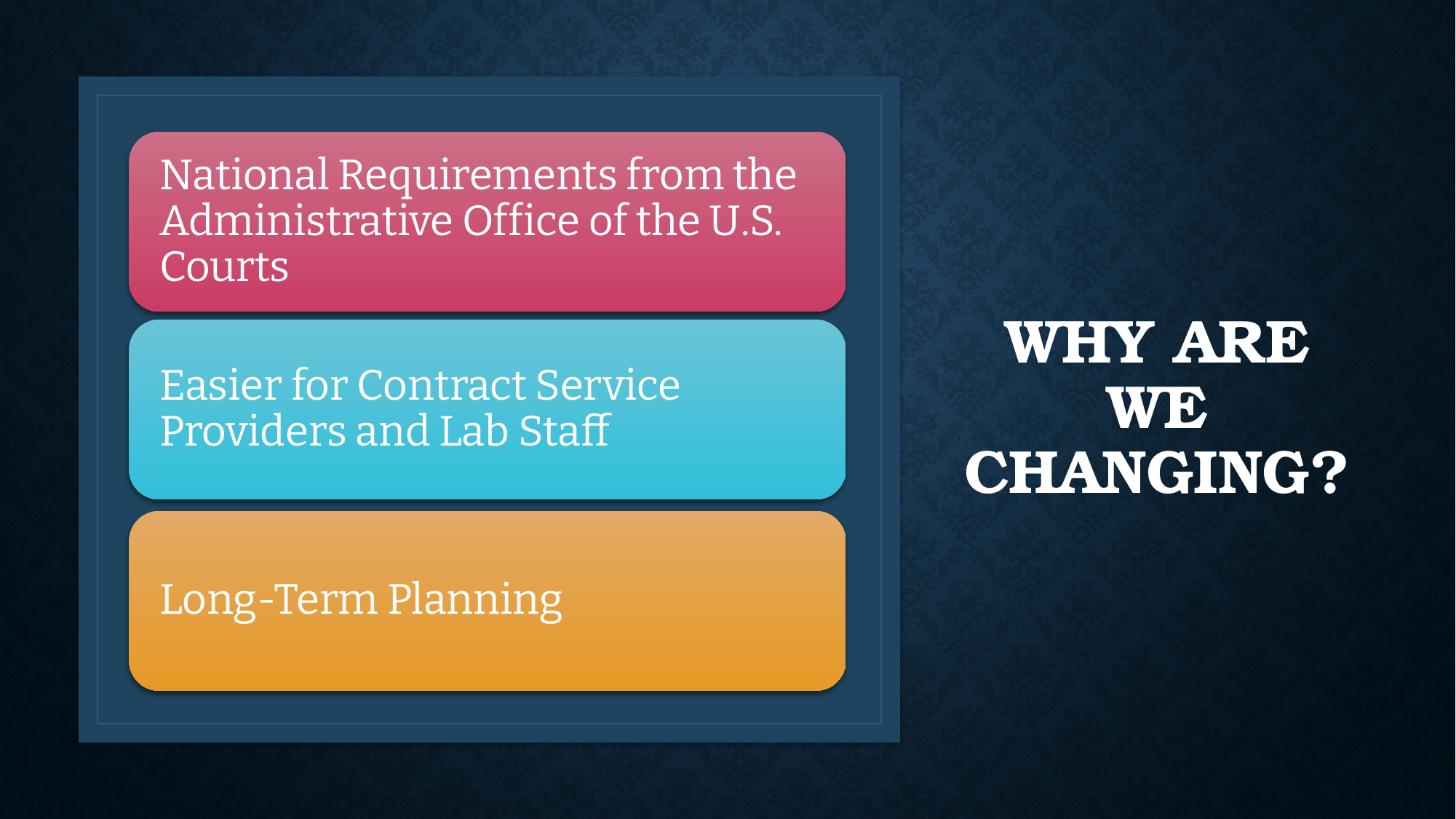

# Why are we changing?

National Requirements from the Administrative Office of the U.S. Courts
Easier for Contract Service Providers and Lab Staff
Long-Term Planning